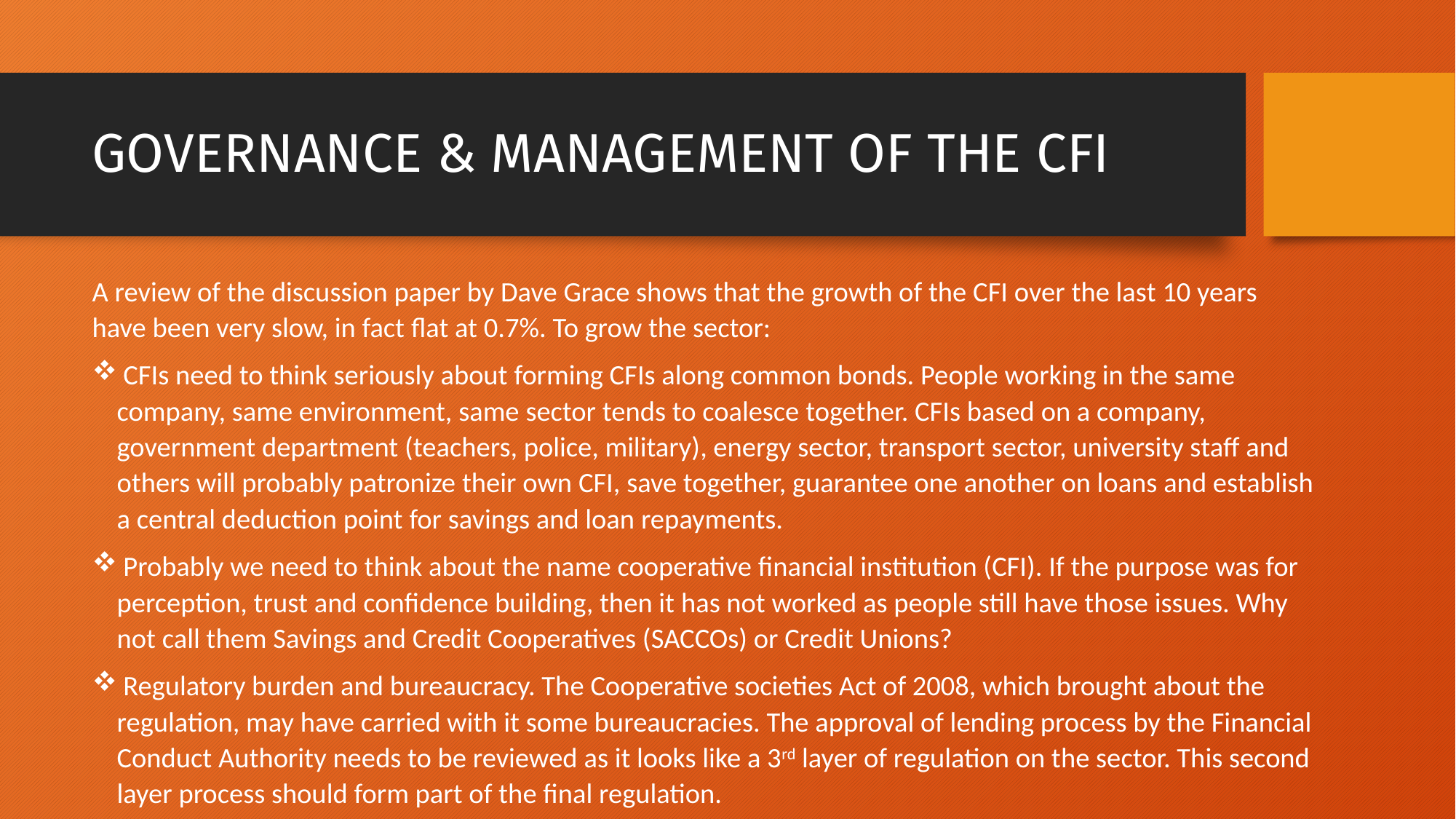

# GOVERNANCE & MANAGEMENT OF THE CFI
A review of the discussion paper by Dave Grace shows that the growth of the CFI over the last 10 years have been very slow, in fact flat at 0.7%. To grow the sector:
 CFIs need to think seriously about forming CFIs along common bonds. People working in the same company, same environment, same sector tends to coalesce together. CFIs based on a company, government department (teachers, police, military), energy sector, transport sector, university staff and others will probably patronize their own CFI, save together, guarantee one another on loans and establish a central deduction point for savings and loan repayments.
 Probably we need to think about the name cooperative financial institution (CFI). If the purpose was for perception, trust and confidence building, then it has not worked as people still have those issues. Why not call them Savings and Credit Cooperatives (SACCOs) or Credit Unions?
 Regulatory burden and bureaucracy. The Cooperative societies Act of 2008, which brought about the regulation, may have carried with it some bureaucracies. The approval of lending process by the Financial Conduct Authority needs to be reviewed as it looks like a 3rd layer of regulation on the sector. This second layer process should form part of the final regulation.